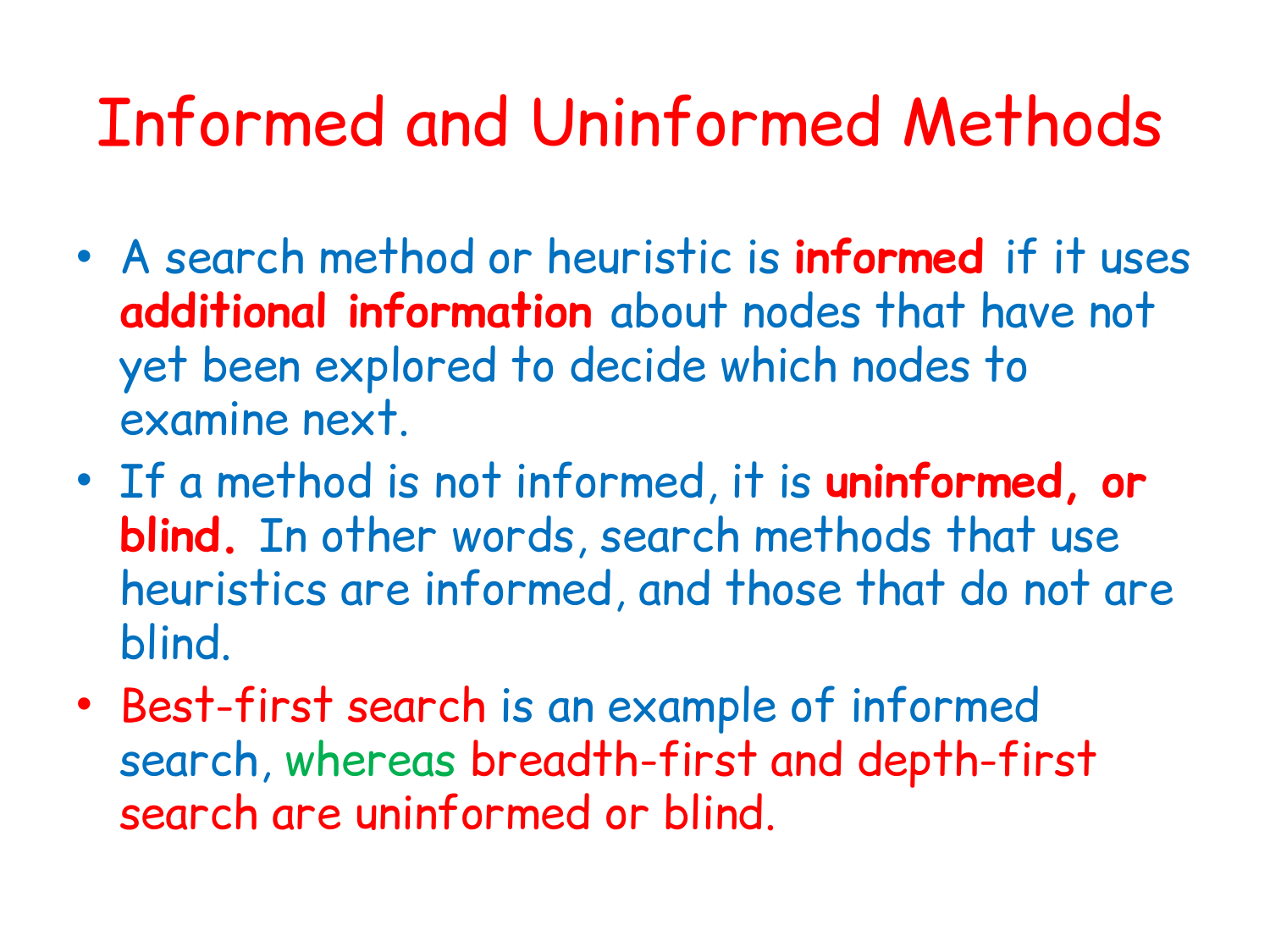

# Informed and Uninformed Methods
A search method or heuristic is informed if it uses additional information about nodes that have not yet been explored to decide which nodes to examine next.
If a method is not informed, it is uninformed, or blind. In other words, search methods that use heuristics are informed, and those that do not are blind.
Best-first search is an example of informed search, whereas breadth-first and depth-first search are uninformed or blind.